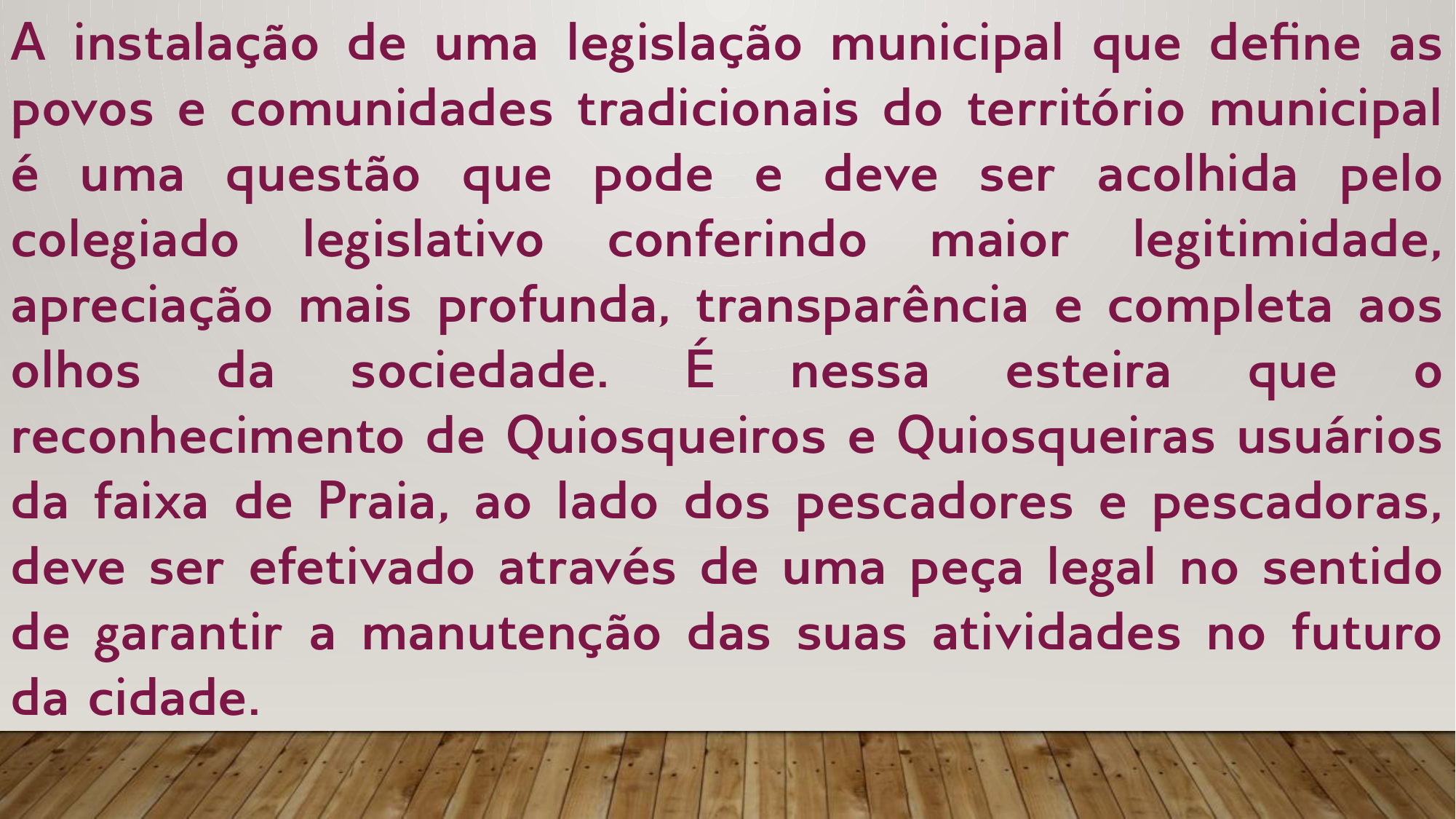

A instalação de uma legislação municipal que define as povos e comunidades tradicionais do território municipal é uma questão que pode e deve ser acolhida pelo colegiado legislativo conferindo maior legitimidade, apreciação mais profunda, transparência e completa aos olhos da sociedade. É nessa esteira que o reconhecimento de Quiosqueiros e Quiosqueiras usuários da faixa de Praia, ao lado dos pescadores e pescadoras, deve ser efetivado através de uma peça legal no sentido de garantir a manutenção das suas atividades no futuro da cidade.